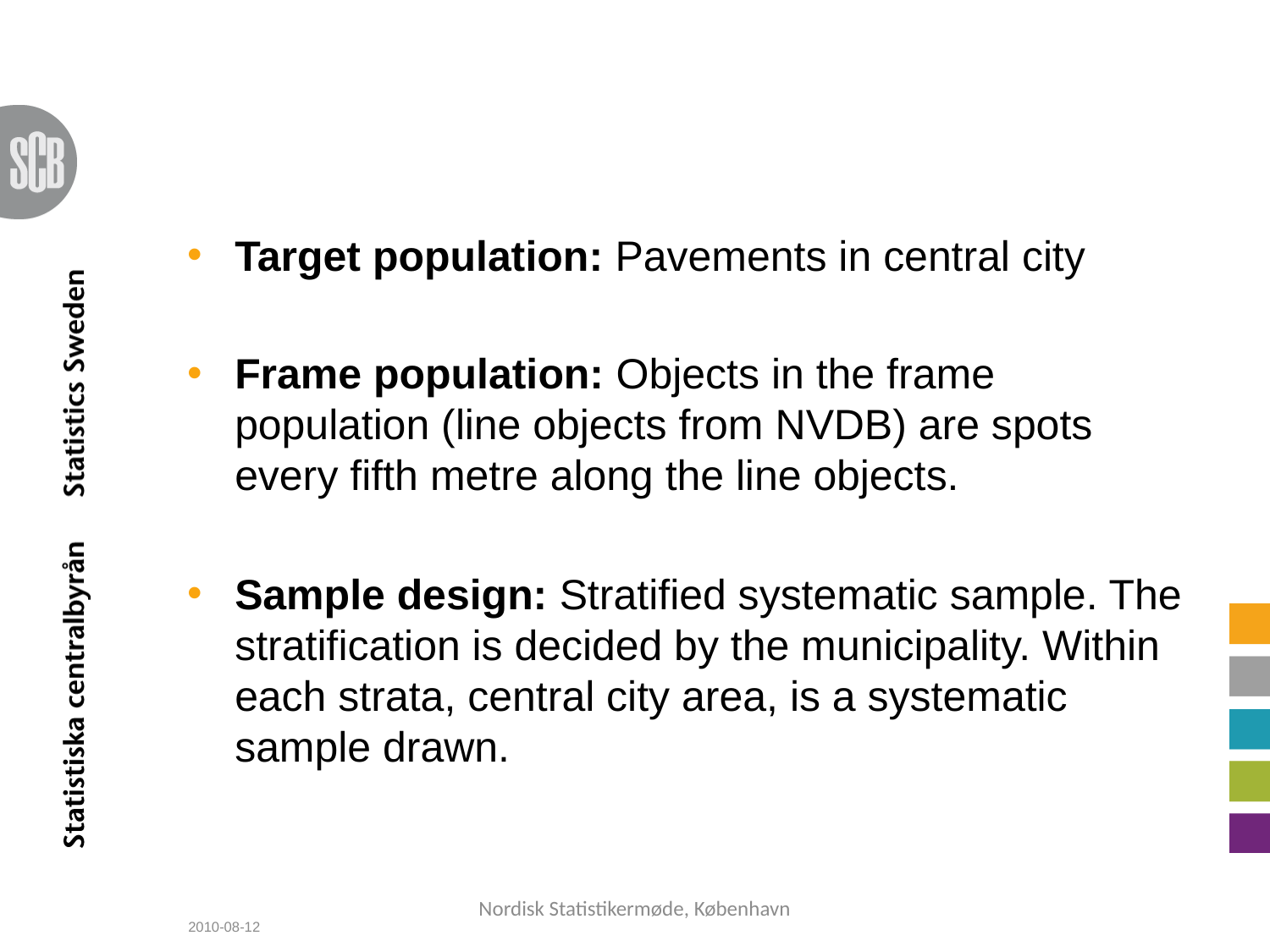

#
Target population: Pavements in central city

Frame population: Objects in the frame population (line objects from NVDB) are spots every fifth metre along the line objects.

Sample design: Stratified systematic sample. The stratification is decided by the municipality. Within each strata, central city area, is a systematic sample drawn.
Nordisk Statistikermøde, København
2010-08-12